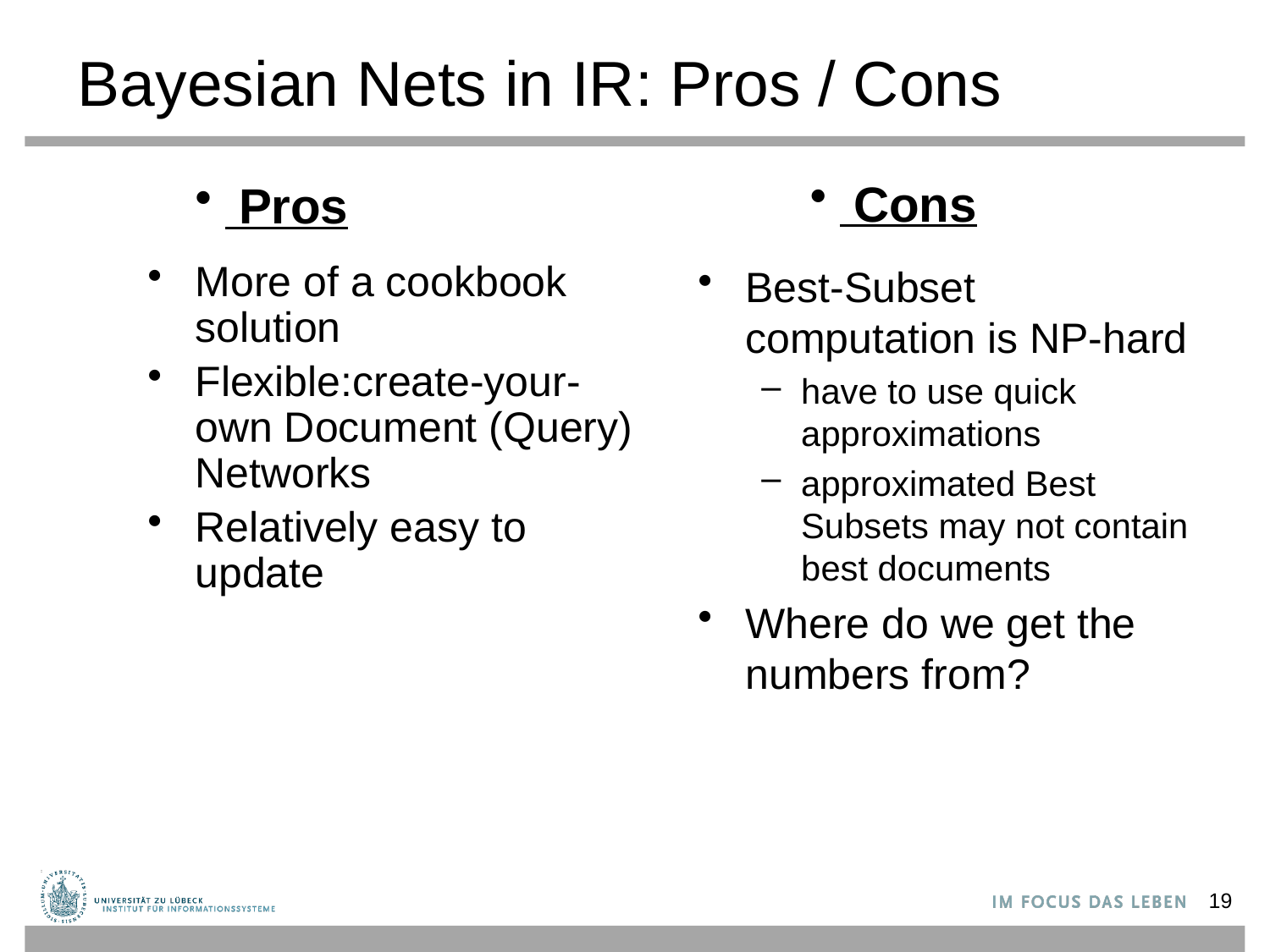

# Bayesian Nets in IR: Pros / Cons
 Cons
 Pros
More of a cookbook solution
Flexible:create-your- own Document (Query)  Networks
Relatively easy to update
Best-Subset computation is NP-hard
have to use quick approximations
approximated Best Subsets may not contain best documents
Where do we get the numbers from?
19